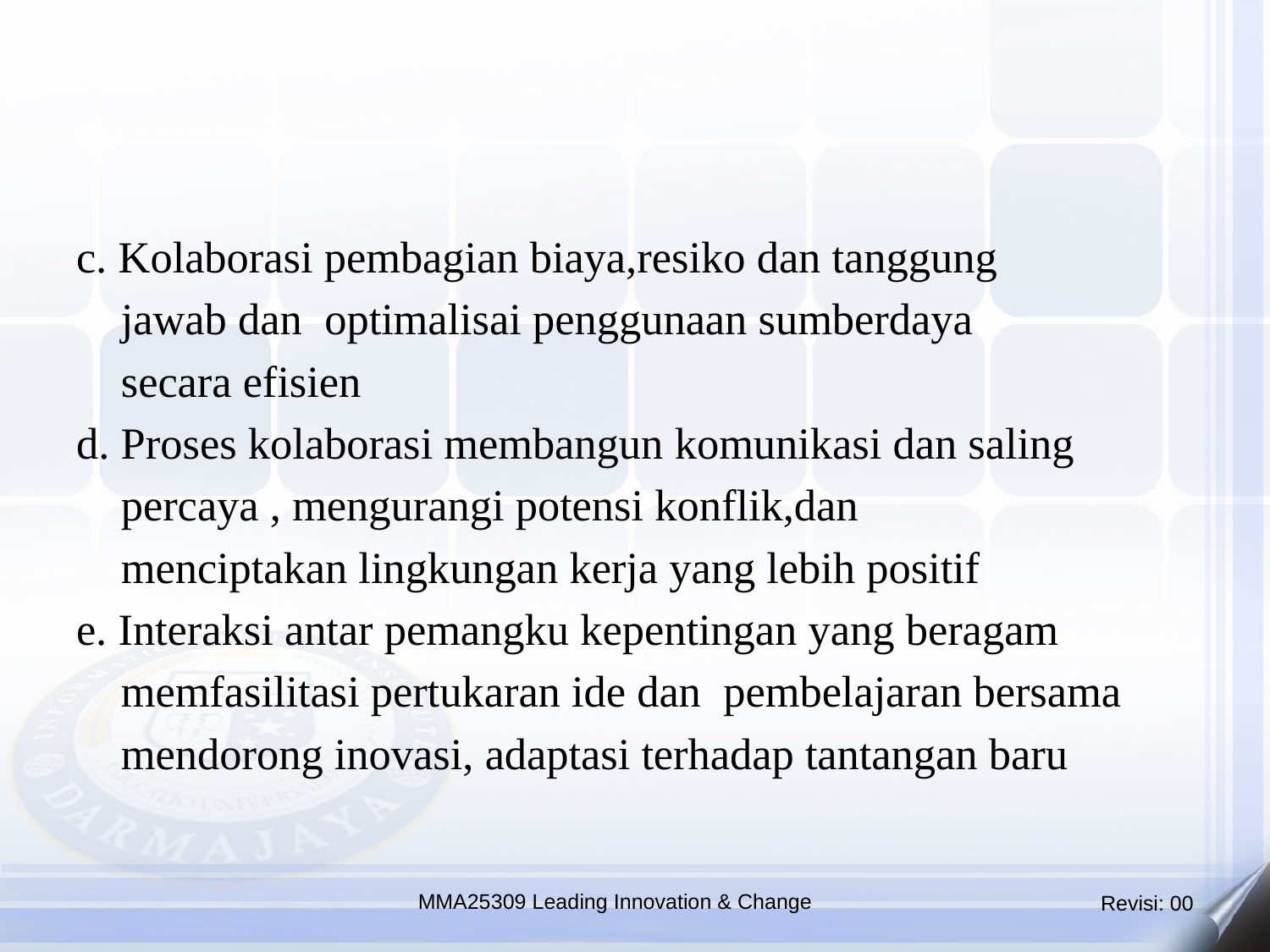

c. Kolaborasi pembagian biaya,resiko dan tanggung
    jawab dan  optimalisai penggunaan sumberdaya
    secara efisien
d. Proses kolaborasi membangun komunikasi dan saling
    percaya , mengurangi potensi konflik,dan
    menciptakan lingkungan kerja yang lebih positif
e. Interaksi antar pemangku kepentingan yang beragam
    memfasilitasi pertukaran ide dan  pembelajaran bersama
    mendorong inovasi, adaptasi terhadap tantangan baru

MMA25309 Leading Innovation & Change